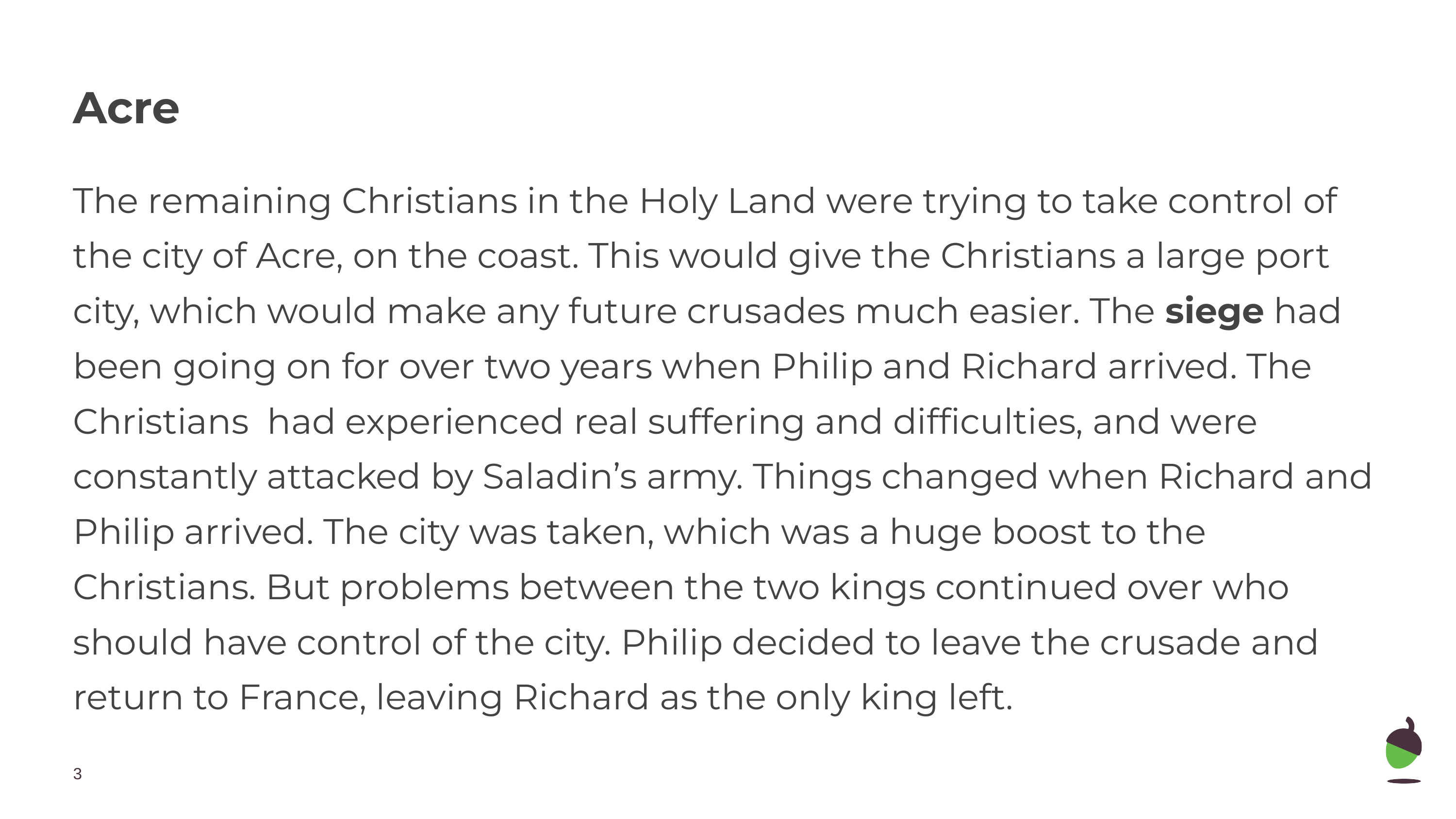

# Acre
The remaining Christians in the Holy Land were trying to take control of the city of Acre, on the coast. This would give the Christians a large port city, which would make any future crusades much easier. The siege had been going on for over two years when Philip and Richard arrived. The Christians  had experienced real suffering and difficulties, and were constantly attacked by Saladin’s army. Things changed when Richard and Philip arrived. The city was taken, which was a huge boost to the Christians. But problems between the two kings continued over who should have control of the city. Philip decided to leave the crusade and return to France, leaving Richard as the only king left.

3